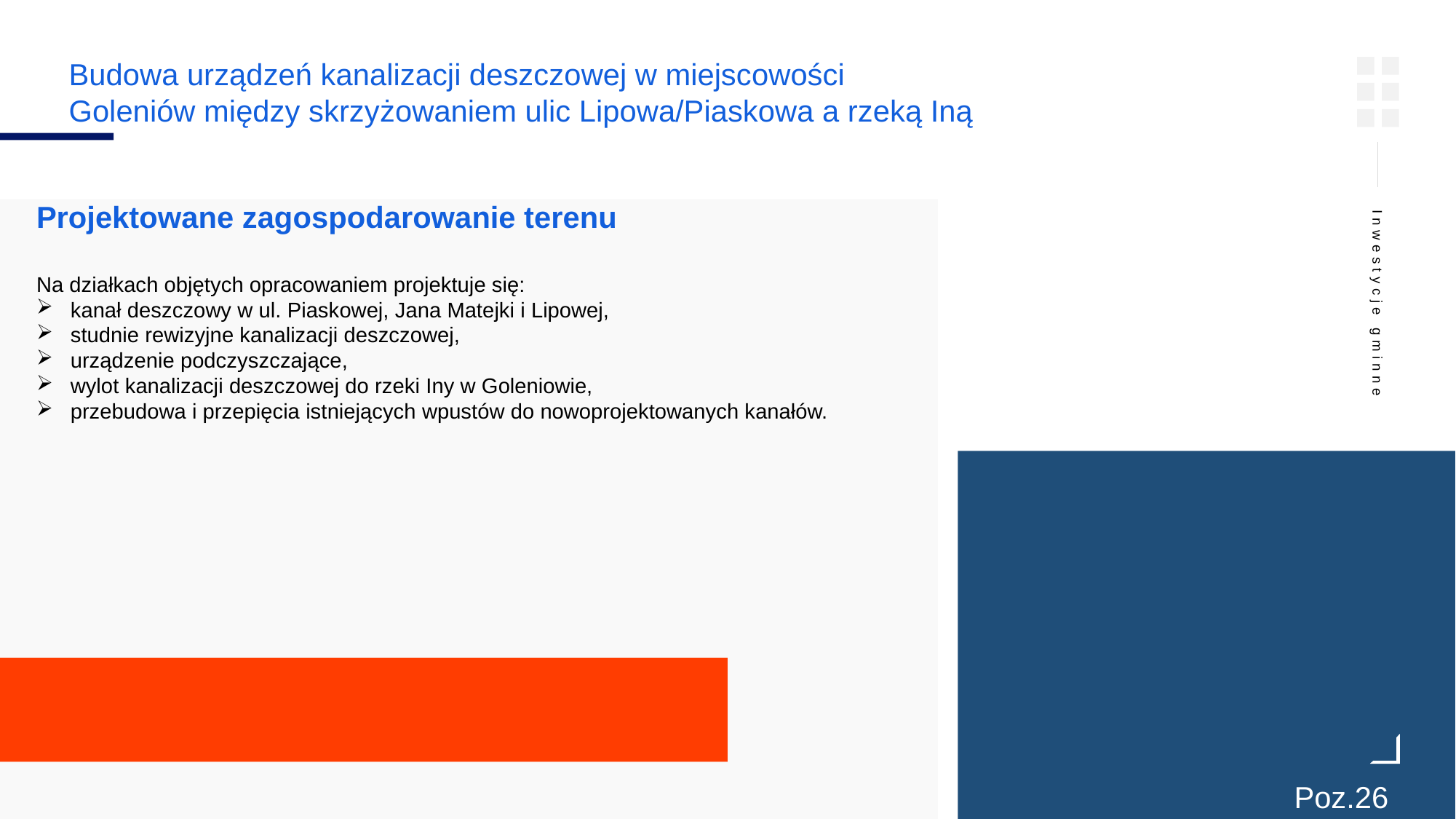

Budowa urządzeń kanalizacji deszczowej w miejscowości
Goleniów między skrzyżowaniem ulic Lipowa/Piaskowa a rzeką Iną

Projektowane zagospodarowanie terenu

Na działkach objętych opracowaniem projektuje się:
kanał deszczowy w ul. Piaskowej, Jana Matejki i Lipowej,
studnie rewizyjne kanalizacji deszczowej,
urządzenie podczyszczające,
wylot kanalizacji deszczowej do rzeki Iny w Goleniowie,
przebudowa i przepięcia istniejących wpustów do nowoprojektowanych kanałów.

Inwestycje gminne

Poz.26